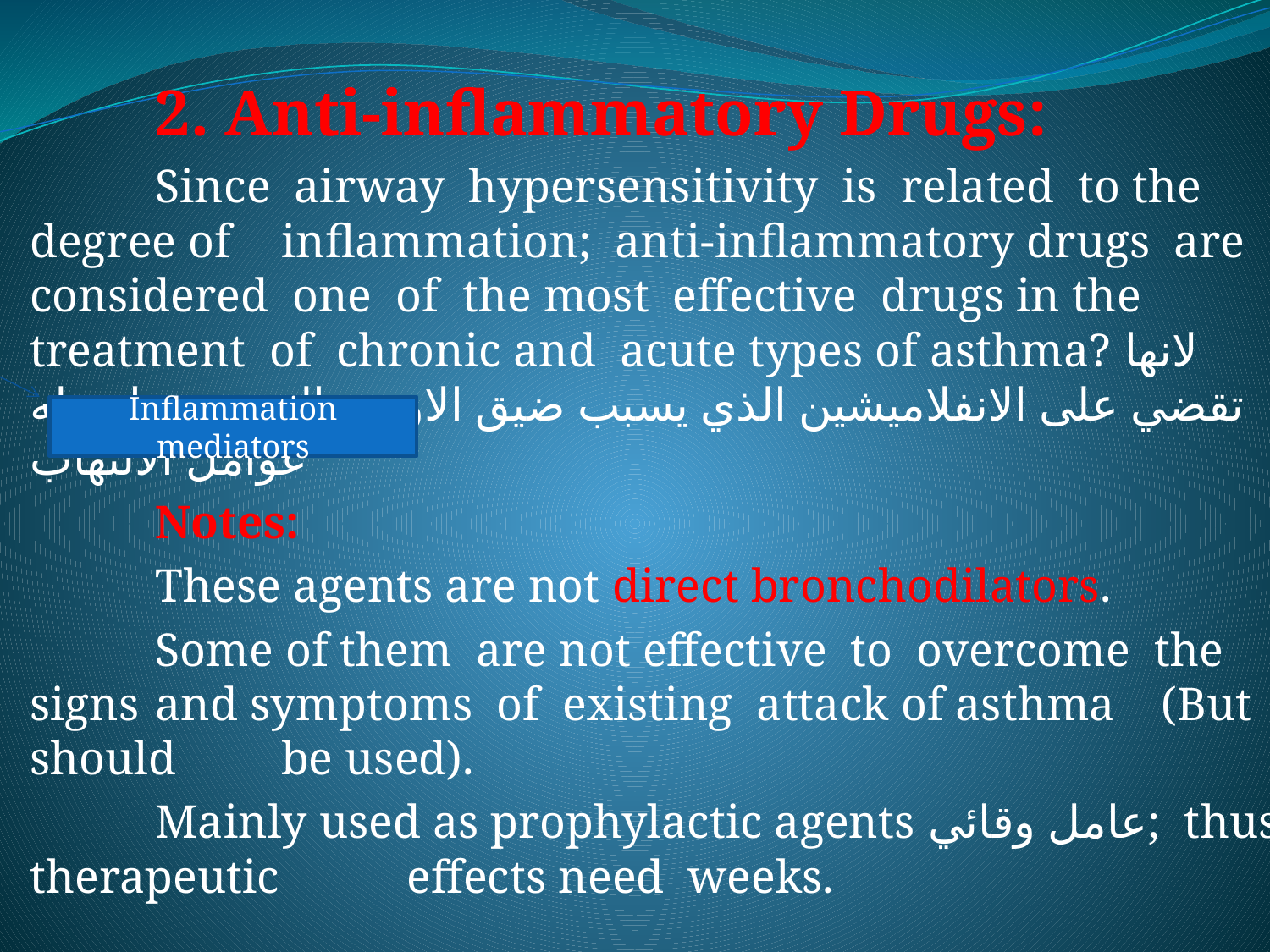

2. Anti-inflammatory Drugs:
	Since  airway  hypersensitivity  is  related  to the degree of 	inflammation;  anti-inflammatory drugs  are 	considered  one  of  the most  effective  drugs in the 	treatment  of  chronic and  acute types of asthma? لانها تقضي على الانفلاميشين الذي يسبب ضيق الاوعيه الدمويه بواسطه عوامل الالتهاب
	Notes:
	These agents are not direct bronchodilators.
	Some of them  are not effective  to  overcome  the signs 	and symptoms  of  existing  attack of asthma 	(But should 	be used).
	Mainly used as prophylactic agents عامل وقائي;  thus therapeutic 	effects need  weeks.

Inflammation mediators